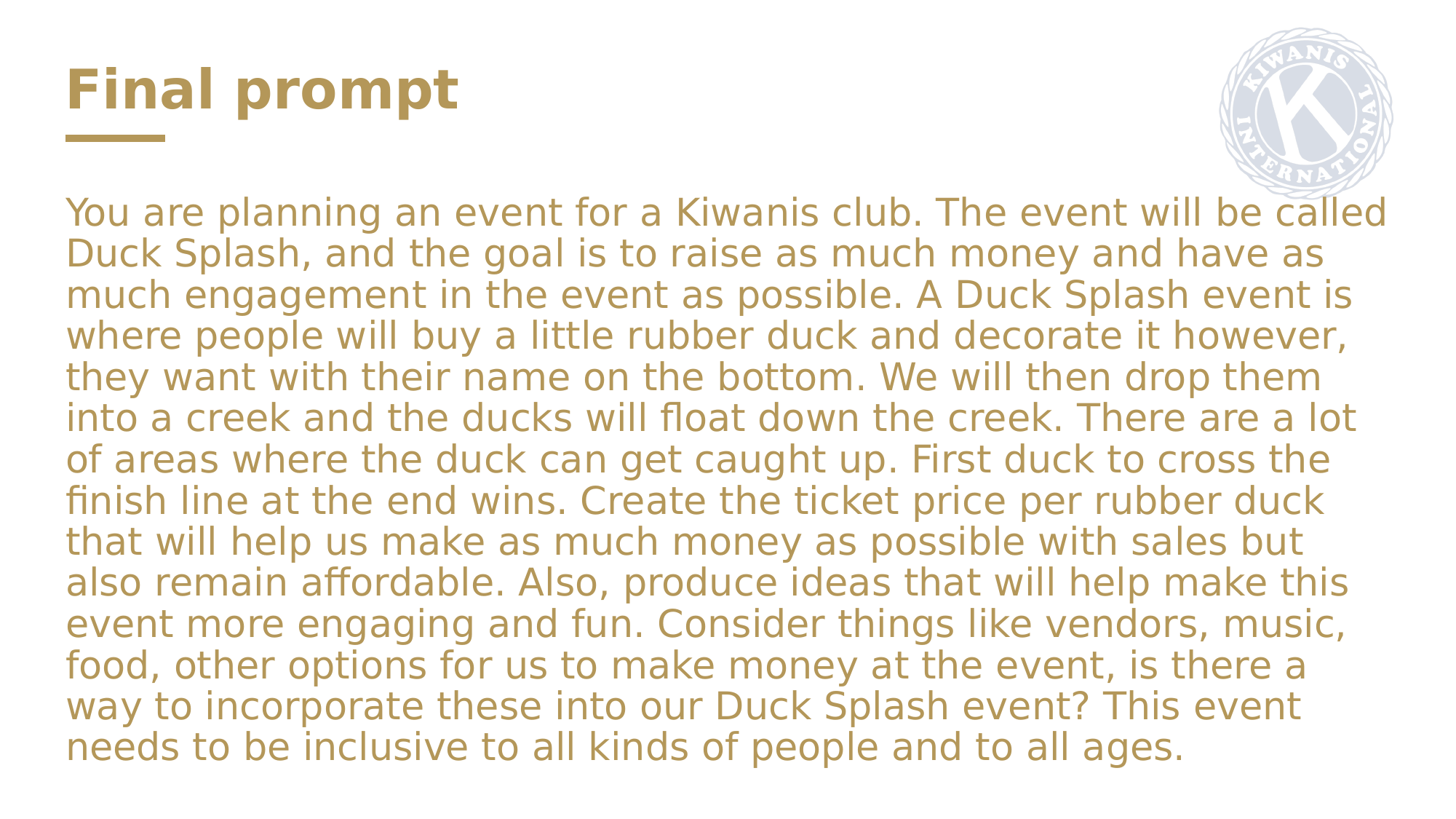

Final prompt
You are planning an event for a Kiwanis club. The event will be called Duck Splash, and the goal is to raise as much money and have as much engagement in the event as possible. A Duck Splash event is where people will buy a little rubber duck and decorate it however, they want with their name on the bottom. We will then drop them into a creek and the ducks will float down the creek. There are a lot of areas where the duck can get caught up. First duck to cross the finish line at the end wins. Create the ticket price per rubber duck that will help us make as much money as possible with sales but also remain affordable. Also, produce ideas that will help make this event more engaging and fun. Consider things like vendors, music, food, other options for us to make money at the event, is there a way to incorporate these into our Duck Splash event? This event needs to be inclusive to all kinds of people and to all ages.